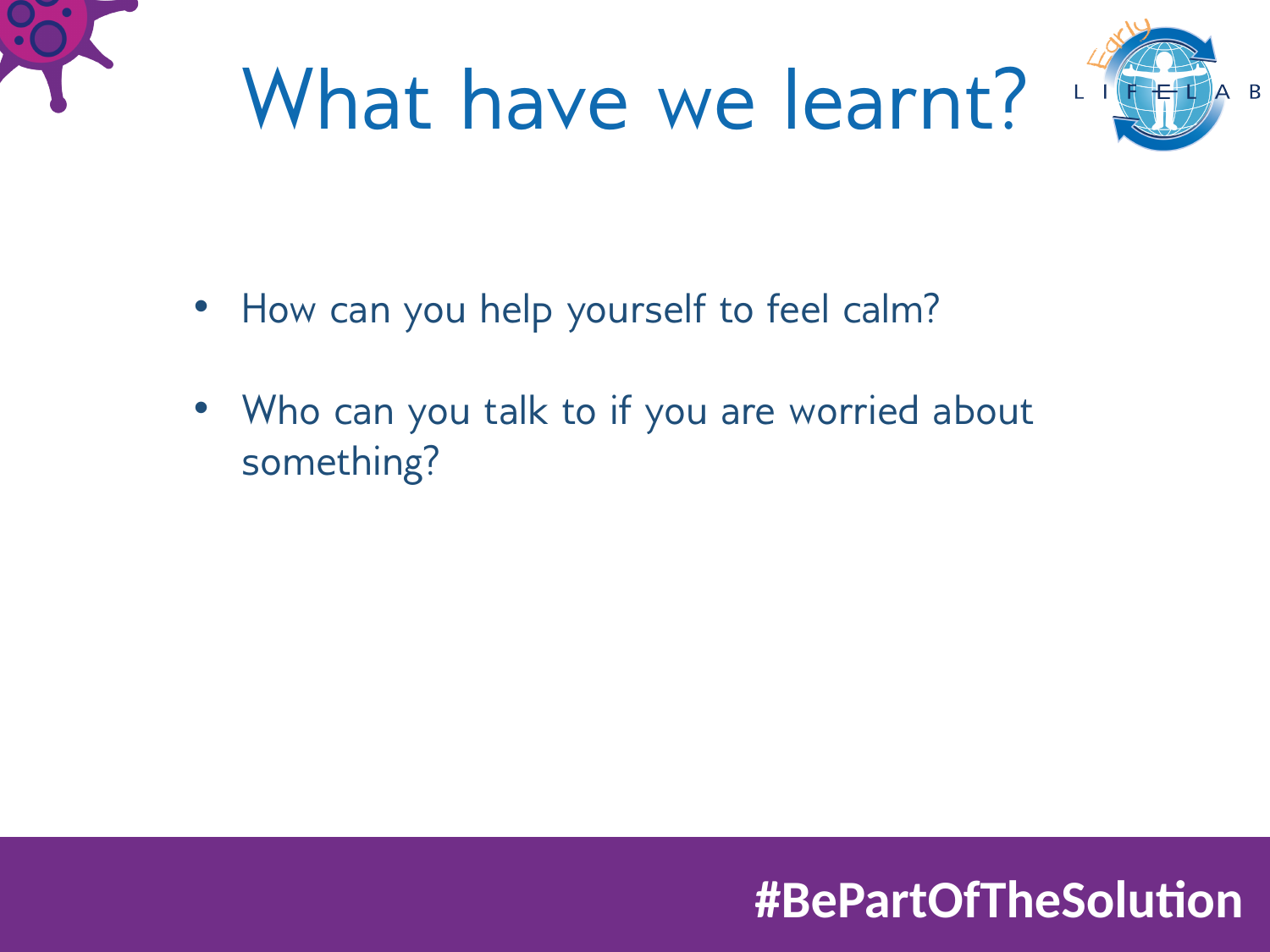

# What have we learnt?

How can you help yourself to feel calm?

Who can you talk to if you are worried about something?